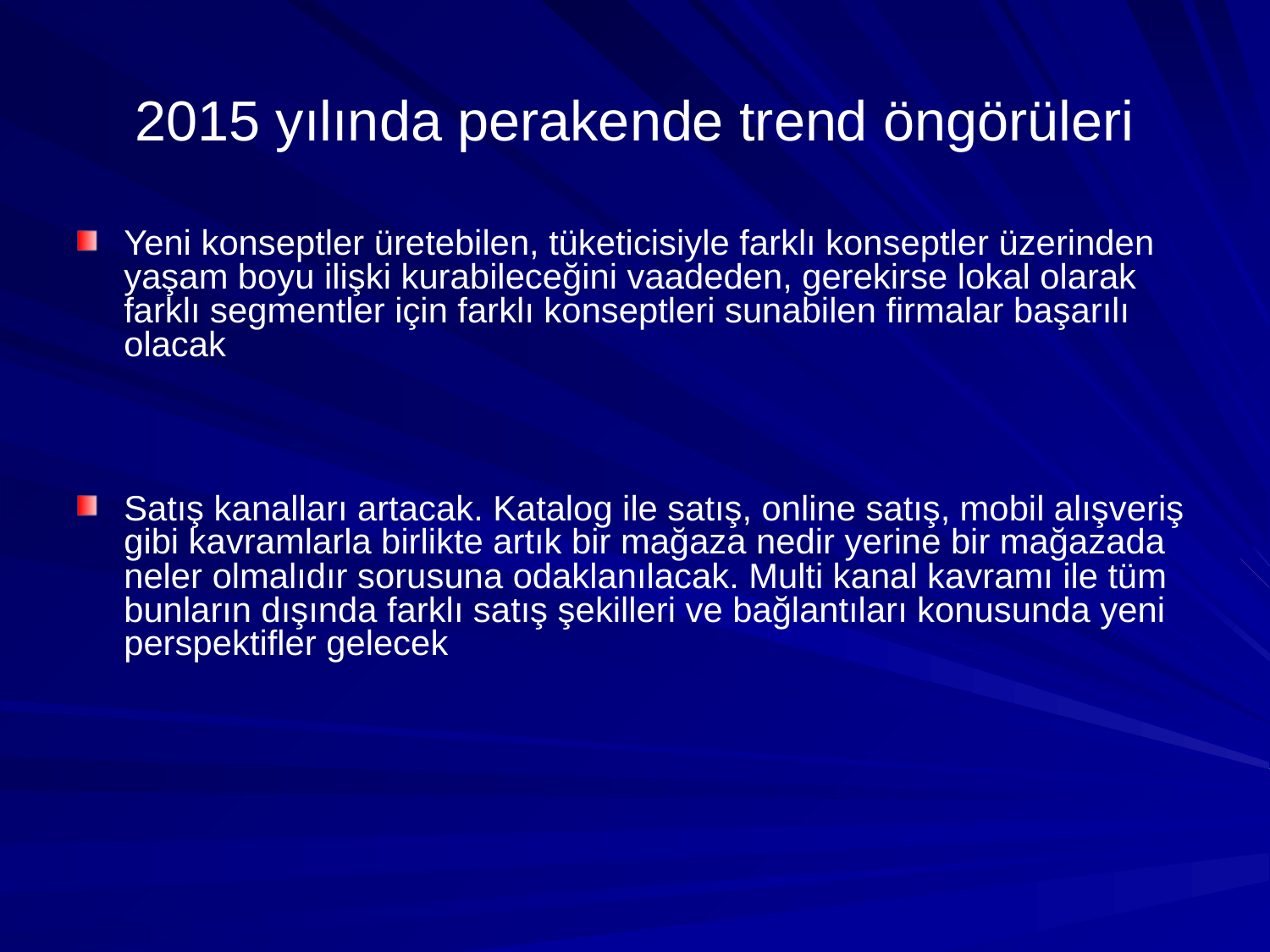

# 2015 yılında perakende trend öngörüleri
Yeni konseptler üretebilen, tüketicisiyle farklı konseptler üzerinden yaşam boyu ilişki kurabileceğini vaadeden, gerekirse lokal olarak farklı segmentler için farklı konseptleri sunabilen firmalar başarılı olacak

Satış kanalları artacak. Katalog ile satış, online satış, mobil alışveriş gibi kavramlarla birlikte artık bir mağaza nedir yerine bir mağazada neler olmalıdır sorusuna odaklanılacak. Multi kanal kavramı ile tüm bunların dışında farklı satış şekilleri ve bağlantıları konusunda yeni perspektifler gelecek